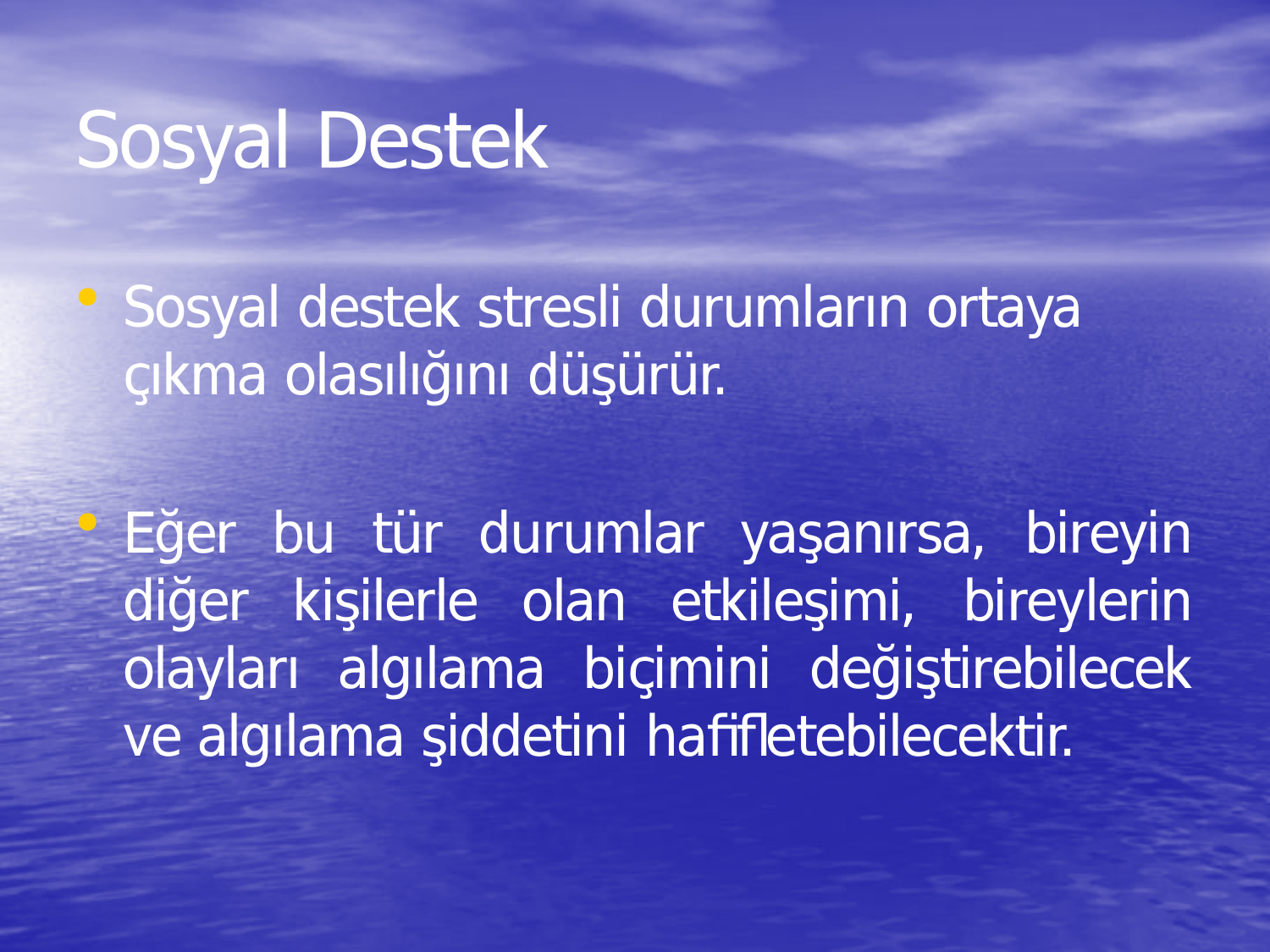

# Sosyal Destek
Sosyal destek stresli durumların ortaya çıkma olasılığını düşürür.

Eğer bu tür durumlar yaşanırsa, bireyin diğer kişilerle olan etkileşimi, bireylerin olayları algılama biçimini değiştirebilecek ve algılama şiddetini hafifletebilecektir.